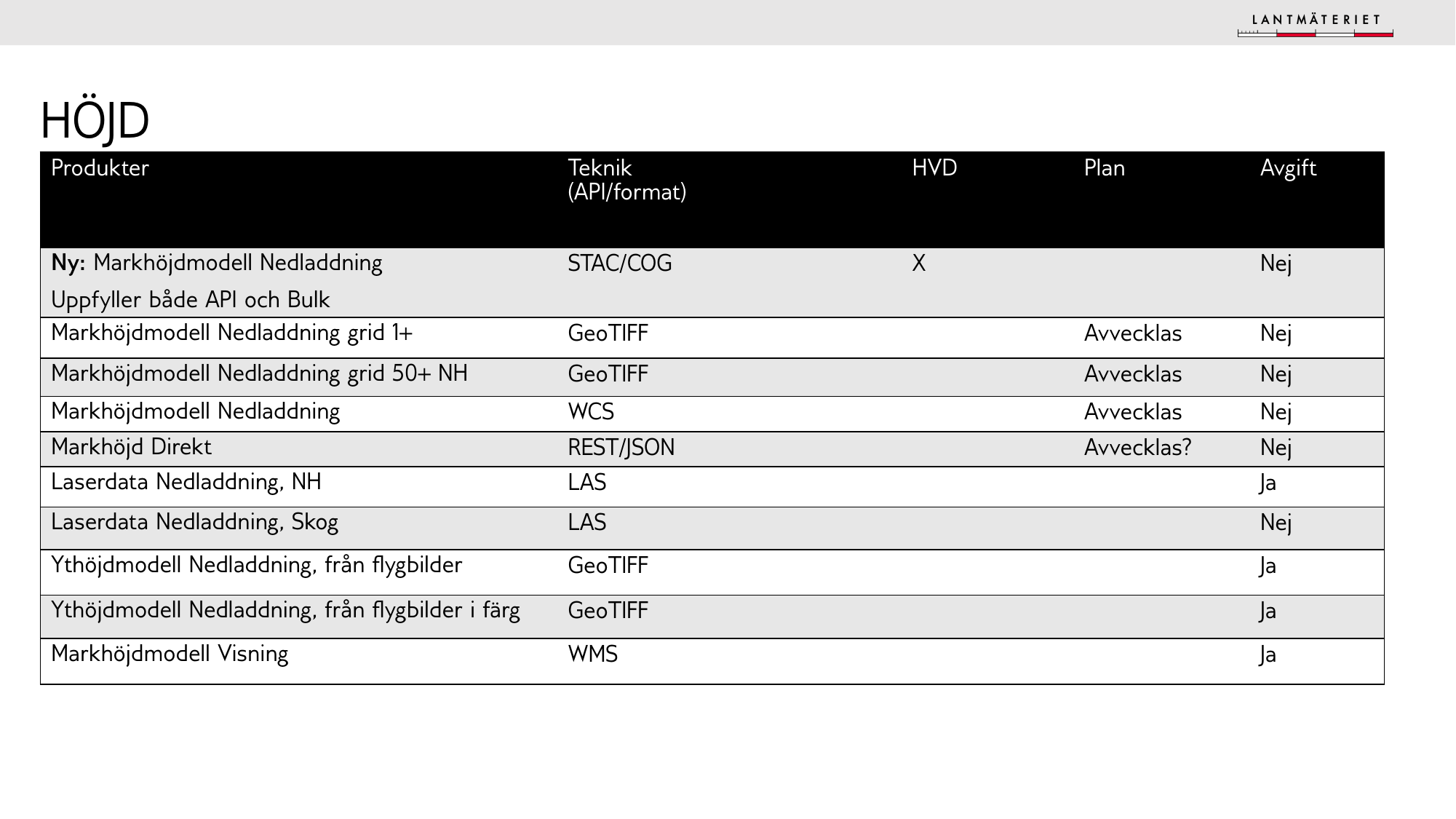

# Höjd
| Produkter | Teknik (API/format) | HVD | Plan | Avgift |
| --- | --- | --- | --- | --- |
| Ny: Markhöjdmodell Nedladdning Uppfyller både API och Bulk | STAC/COG | X |  | Nej |
| Markhöjdmodell Nedladdning grid 1+ | GeoTIFF |  | Avvecklas | Nej |
| Markhöjdmodell Nedladdning grid 50+ NH | GeoTIFF |  | Avvecklas | Nej |
| Markhöjdmodell Nedladdning | WCS |  | Avvecklas | Nej |
| Markhöjd Direkt | REST/JSON |  | Avvecklas? | Nej |
| Laserdata Nedladdning, NH | LAS |  |  | Ja |
| Laserdata Nedladdning, Skog | LAS |  |  | Nej |
| Ythöjdmodell Nedladdning, från flygbilder | GeoTIFF |  |  | Ja |
| Ythöjdmodell Nedladdning, från flygbilder i färg | GeoTIFF |  |  | Ja |
| Markhöjdmodell Visning | WMS |  |  | Ja |